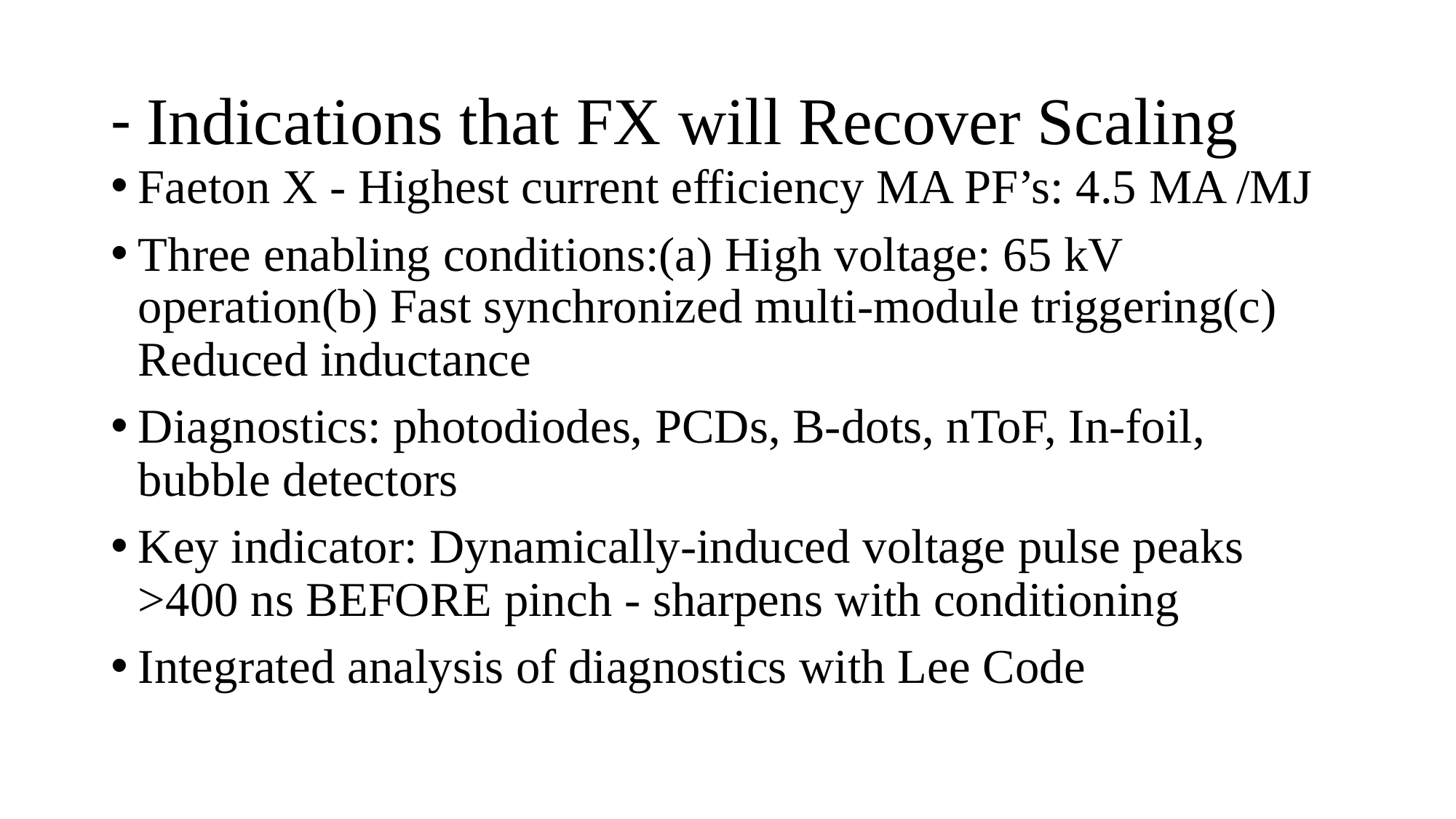

# - Indications that FX will Recover Scaling
Faeton X - Highest current efficiency MA PF’s: 4.5 MA /MJ
Three enabling conditions:(a) High voltage: 65 kV operation(b) Fast synchronized multi-module triggering(c) Reduced inductance
Diagnostics: photodiodes, PCDs, B-dots, nToF, In-foil, bubble detectors
Key indicator: Dynamically-induced voltage pulse peaks >400 ns BEFORE pinch - sharpens with conditioning
Integrated analysis of diagnostics with Lee Code